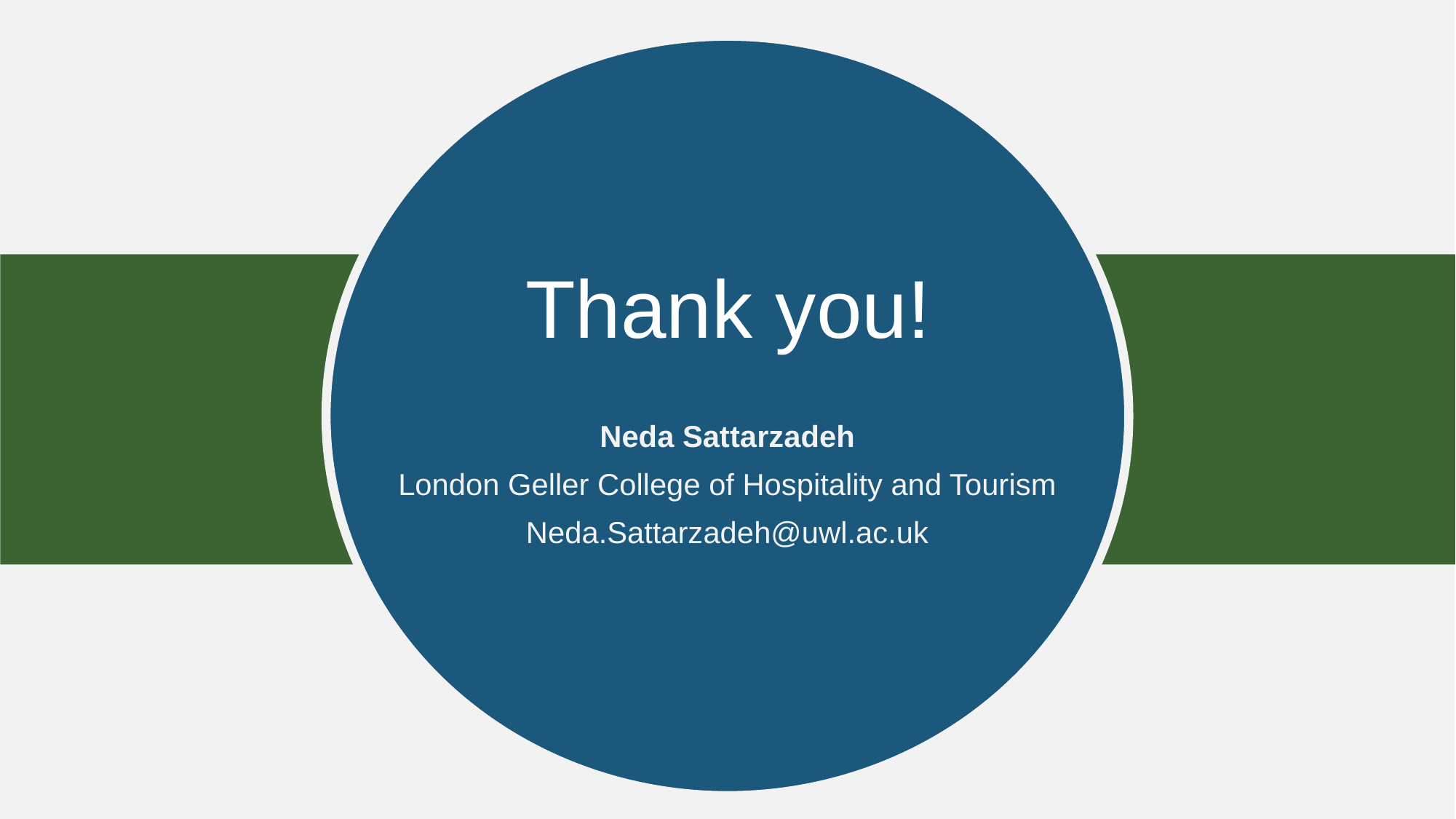

# Thank you!

Neda Sattarzadeh
London Geller College of Hospitality and Tourism
Neda.Sattarzadeh@uwl.ac.uk